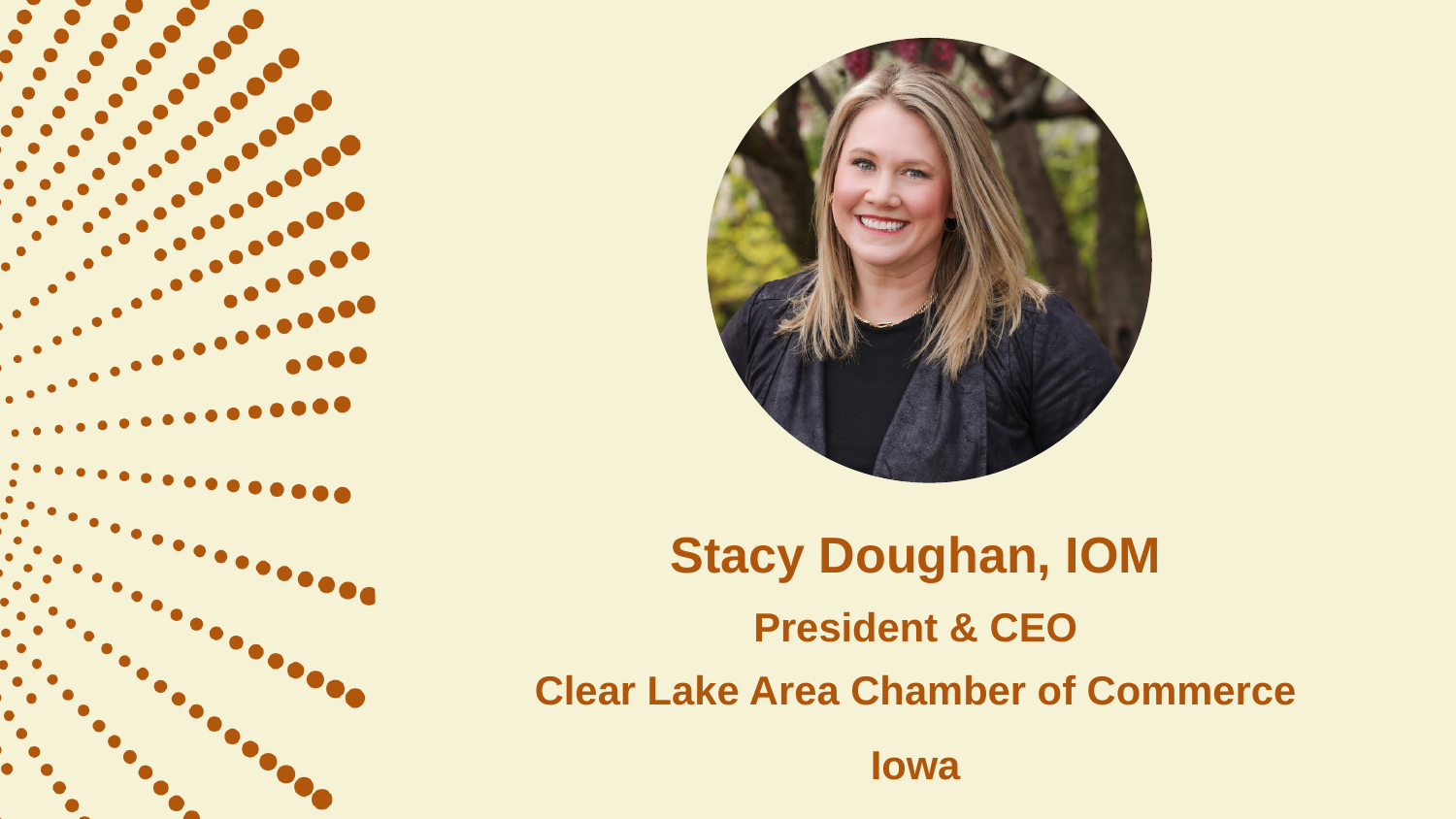

Stacy Doughan, IOM
President & CEO
Clear Lake Area Chamber of Commerce
Iowa